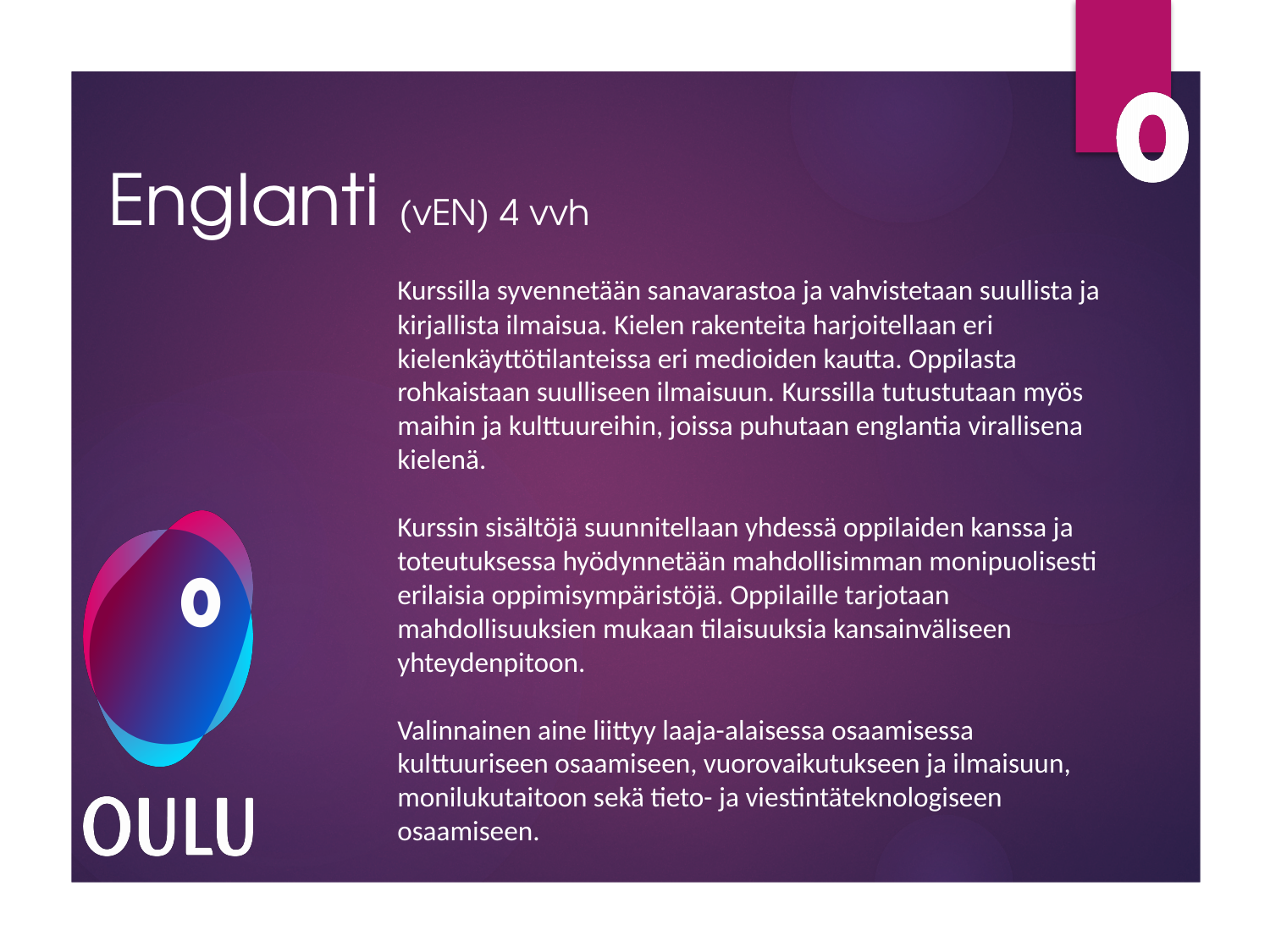

# Englanti (vEN) 4 vvh
Kurssilla syvennetään sanavarastoa ja vahvistetaan suullista ja kirjallista ilmaisua. Kielen rakenteita harjoitellaan eri kielenkäyttötilanteissa eri medioiden kautta. Oppilasta rohkaistaan suulliseen ilmaisuun.​ Kurssilla tutustutaan myös maihin ja kulttuureihin, joissa puhutaan englantia virallisena kielenä.

Kurssin sisältöjä suunnitellaan yhdessä oppilaiden kanssa ja toteutuksessa hyödynnetään mahdollisimman monipuolisesti erilaisia oppimisympäristöjä. Oppilaille tarjotaan mahdollisuuksien mukaan tilaisuuksia kansainväliseen yhteydenpitoon. ​

Valinnainen aine liittyy laaja-alaisessa osaamisessa kulttuuriseen osaamiseen, vuorovaikutukseen ja ilmaisuun, monilukutaitoon sekä tieto- ja viestintäteknologiseen osaamiseen.